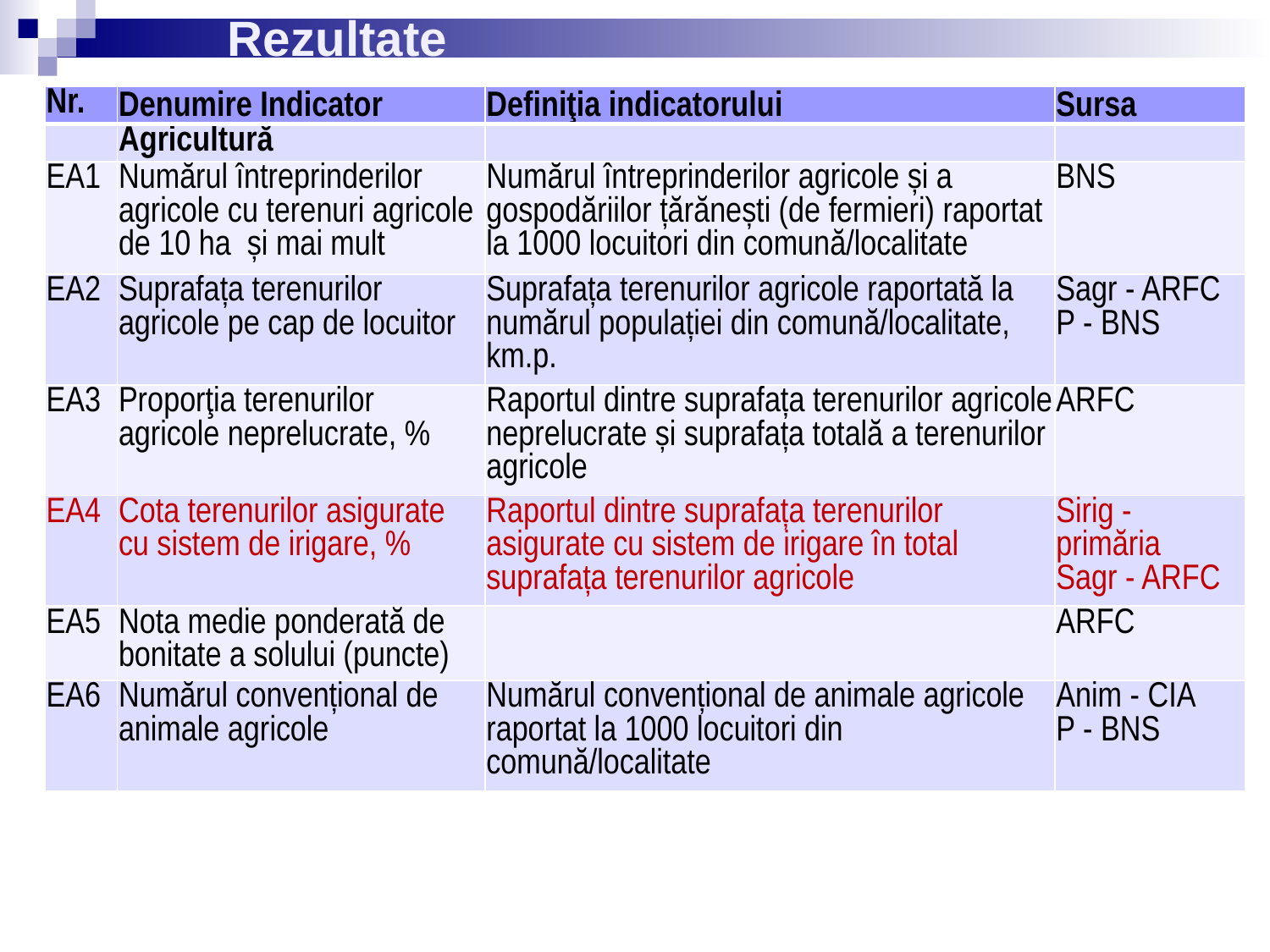

# Rezultate
| Nr. | Denumire Indicator | Definiţia indicatorului | Sursa |
| --- | --- | --- | --- |
|  | Agricultură |  |  |
| EA1 | Numărul întreprinderilor agricole cu terenuri agricole de 10 ha și mai mult | Numărul întreprinderilor agricole și a gospodăriilor țărănești (de fermieri) raportat la 1000 locuitori din comună/localitate | BNS |
| EA2 | Suprafața terenurilor agricole pe cap de locuitor | Suprafața terenurilor agricole raportată la numărul populației din comună/localitate, km.p. | Sagr - ARFC P - BNS |
| EA3 | Proporţia terenurilor agricole neprelucrate, % | Raportul dintre suprafața terenurilor agricole neprelucrate și suprafața totală a terenurilor agricole | ARFC |
| EA4 | Cota terenurilor asigurate cu sistem de irigare, % | Raportul dintre suprafața terenurilor asigurate cu sistem de irigare în total suprafața terenurilor agricole | Sirig - primăria Sagr - ARFC |
| EA5 | Nota medie ponderată de bonitate a solului (puncte) |  | ARFC |
| EA6 | Numărul convențional de animale agricole | Numărul convențional de animale agricole raportat la 1000 locuitori din comună/localitate | Anim - CIA P - BNS |